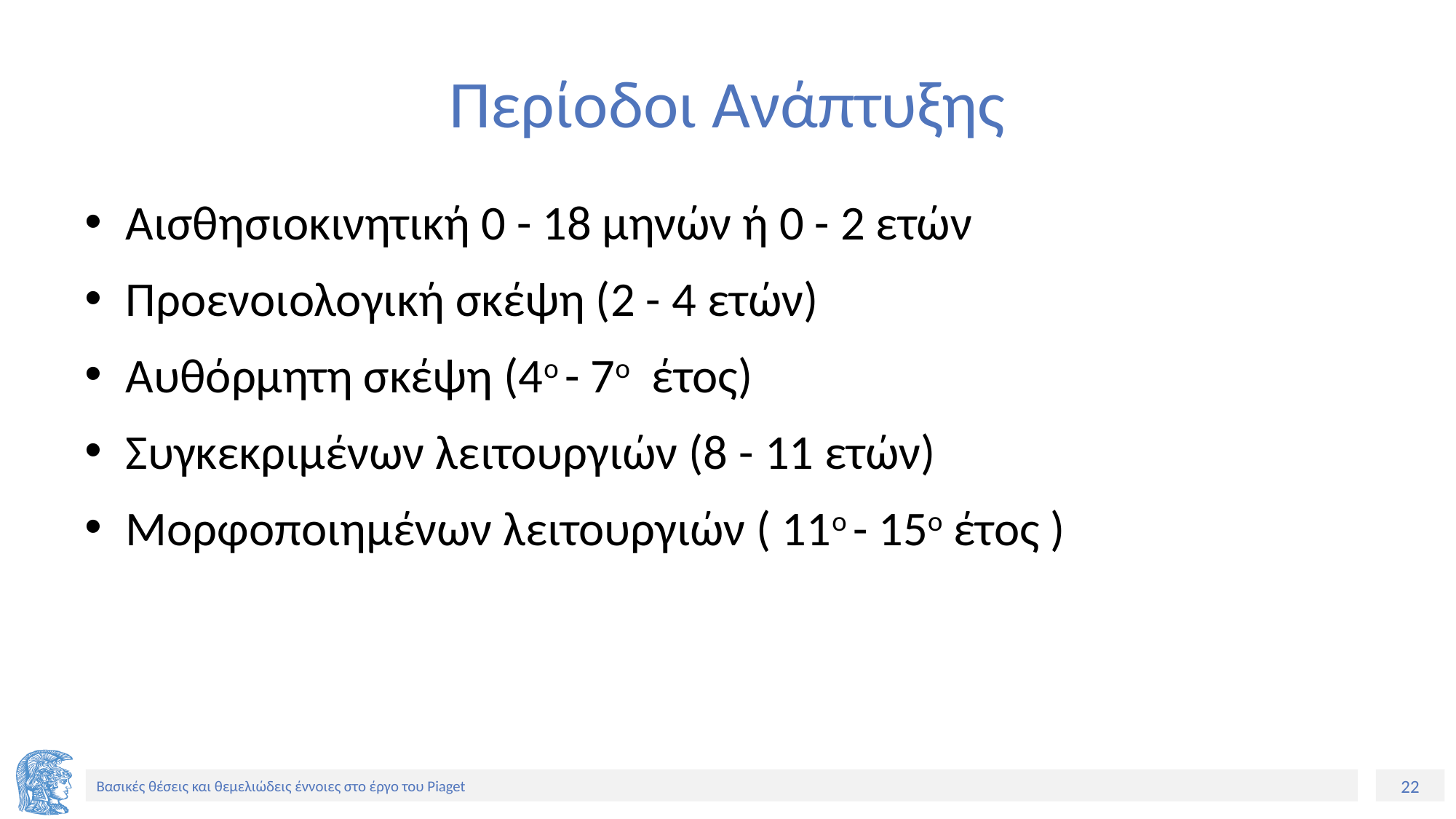

# Περίοδοι Ανάπτυξης
Αισθησιοκινητική 0 - 18 μηνών ή 0 - 2 ετών
Προενοιολογική σκέψη (2 - 4 ετών)
Αυθόρμητη σκέψη (4ο - 7ο  έτος)
Συγκεκριμένων λειτουργιών (8 - 11 ετών)
Μορφοποιημένων λειτουργιών ( 11ο - 15ο έτος )